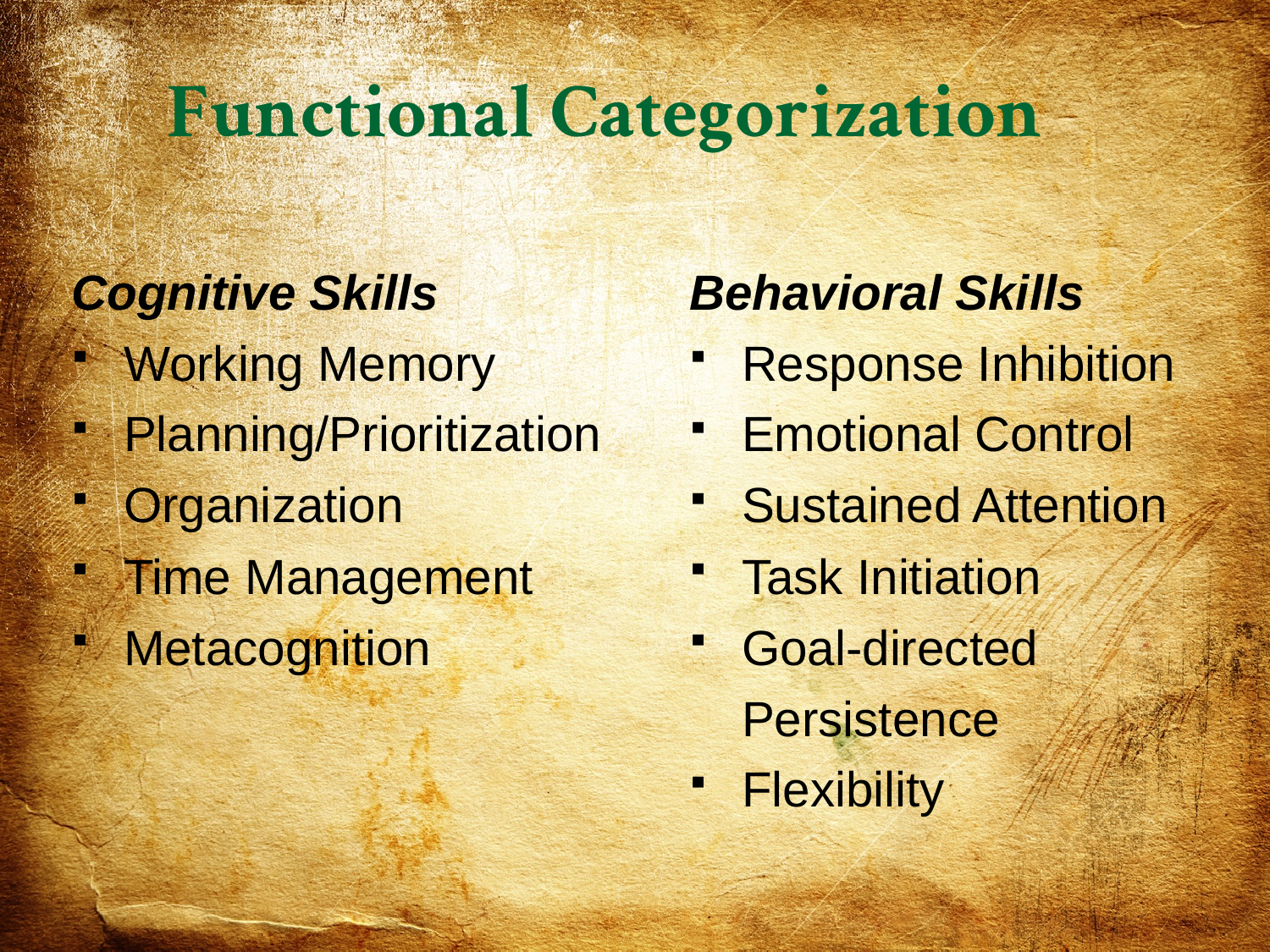

Functional Categorization
Cognitive Skills
Working Memory
Planning/Prioritization
Organization
Time Management
Metacognition

Behavioral Skills
Response Inhibition
Emotional Control
Sustained Attention
Task Initiation
Goal-directed Persistence
Flexibility